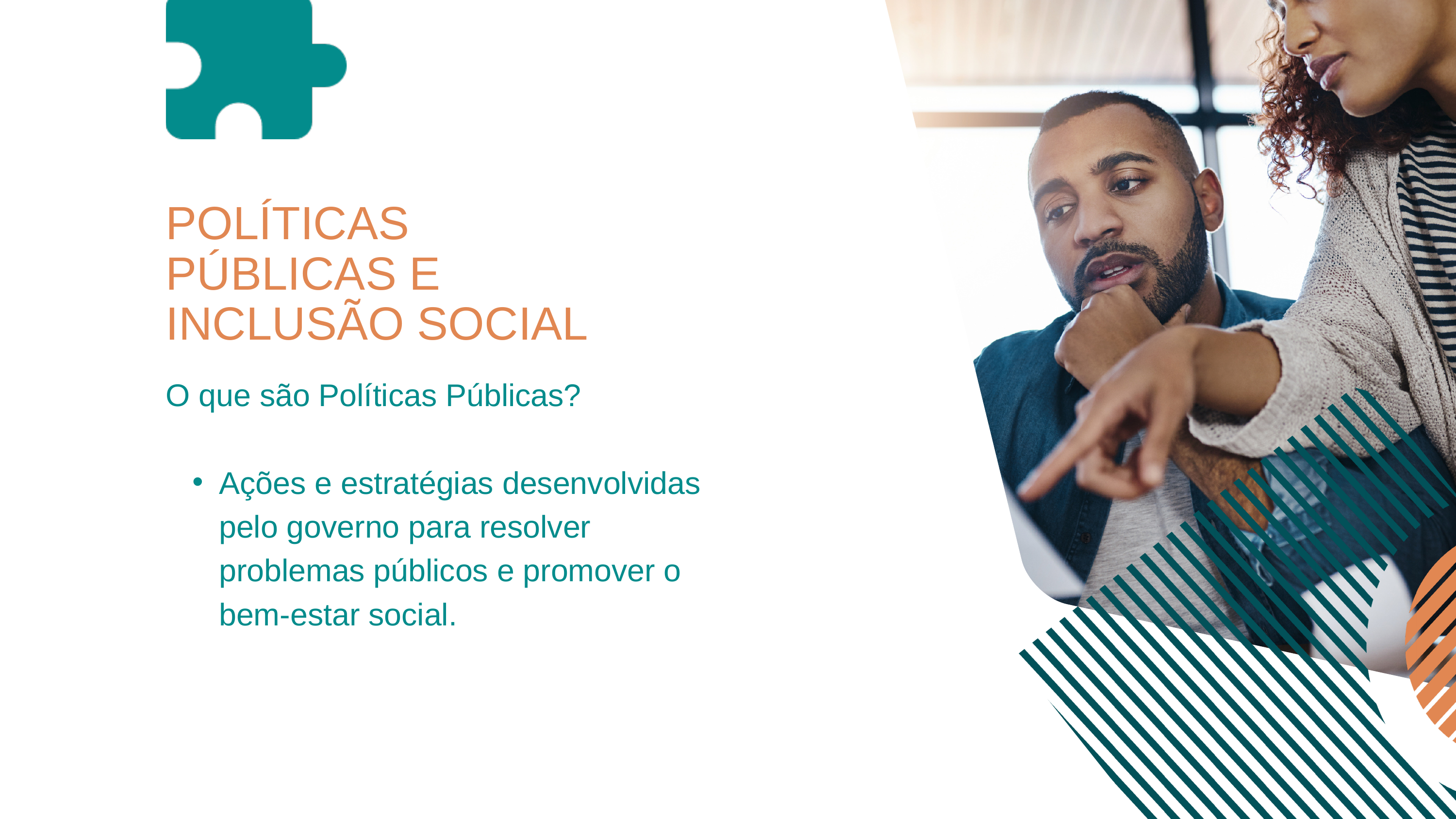

POLÍTICAS PÚBLICAS E INCLUSÃO SOCIAL
O que são Políticas Públicas?

Ações e estratégias desenvolvidas pelo governo para resolver problemas públicos e promover o bem-estar social.